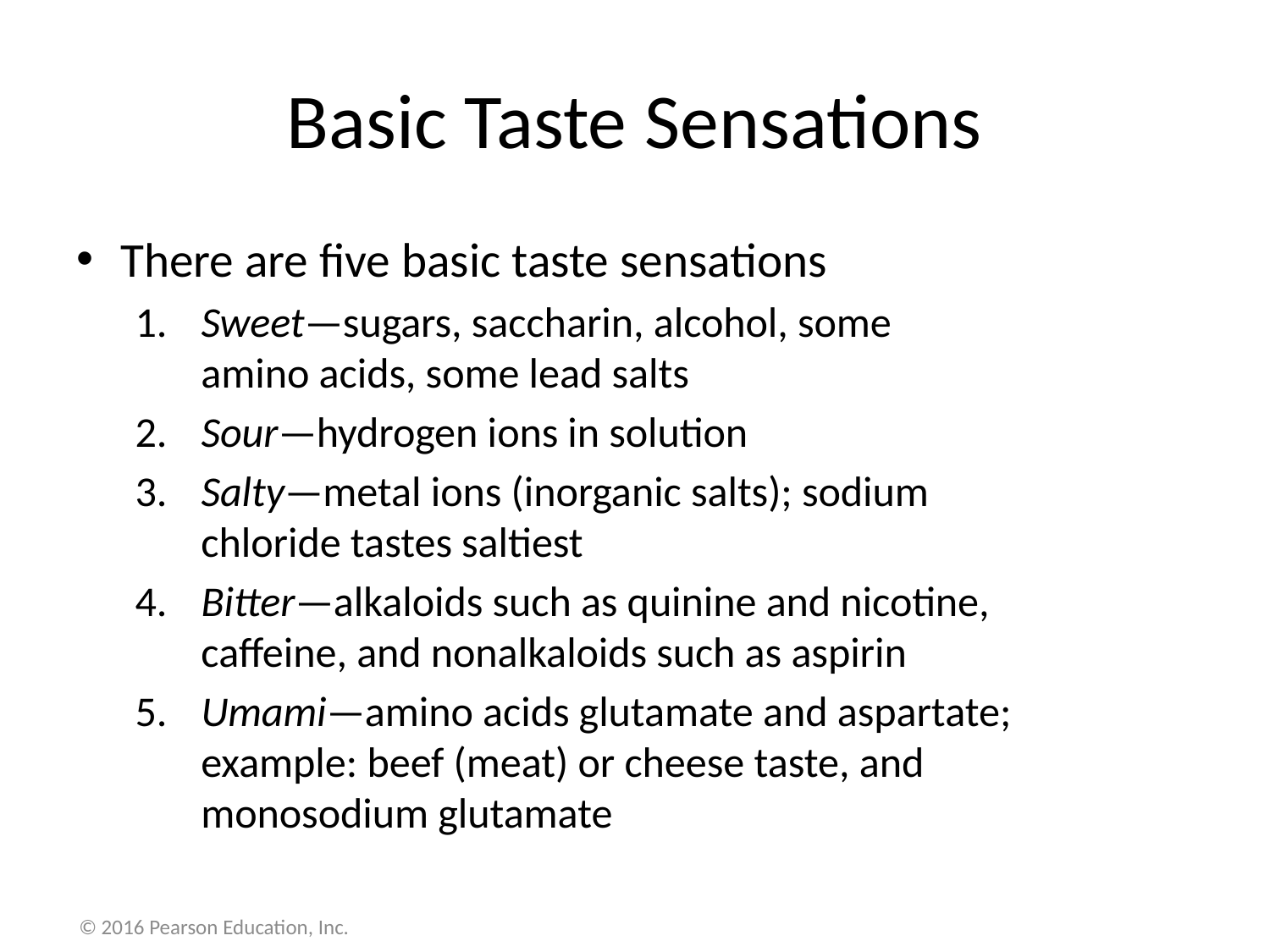

# Basic Taste Sensations
There are five basic taste sensations
 Sweet—sugars, saccharin, alcohol, some
 amino acids, some lead salts
 Sour—hydrogen ions in solution
 Salty—metal ions (inorganic salts); sodium
 chloride tastes saltiest
 Bitter—alkaloids such as quinine and nicotine,
 caffeine, and nonalkaloids such as aspirin
 Umami—amino acids glutamate and aspartate;
 example: beef (meat) or cheese taste, and
 monosodium glutamate
© 2016 Pearson Education, Inc.